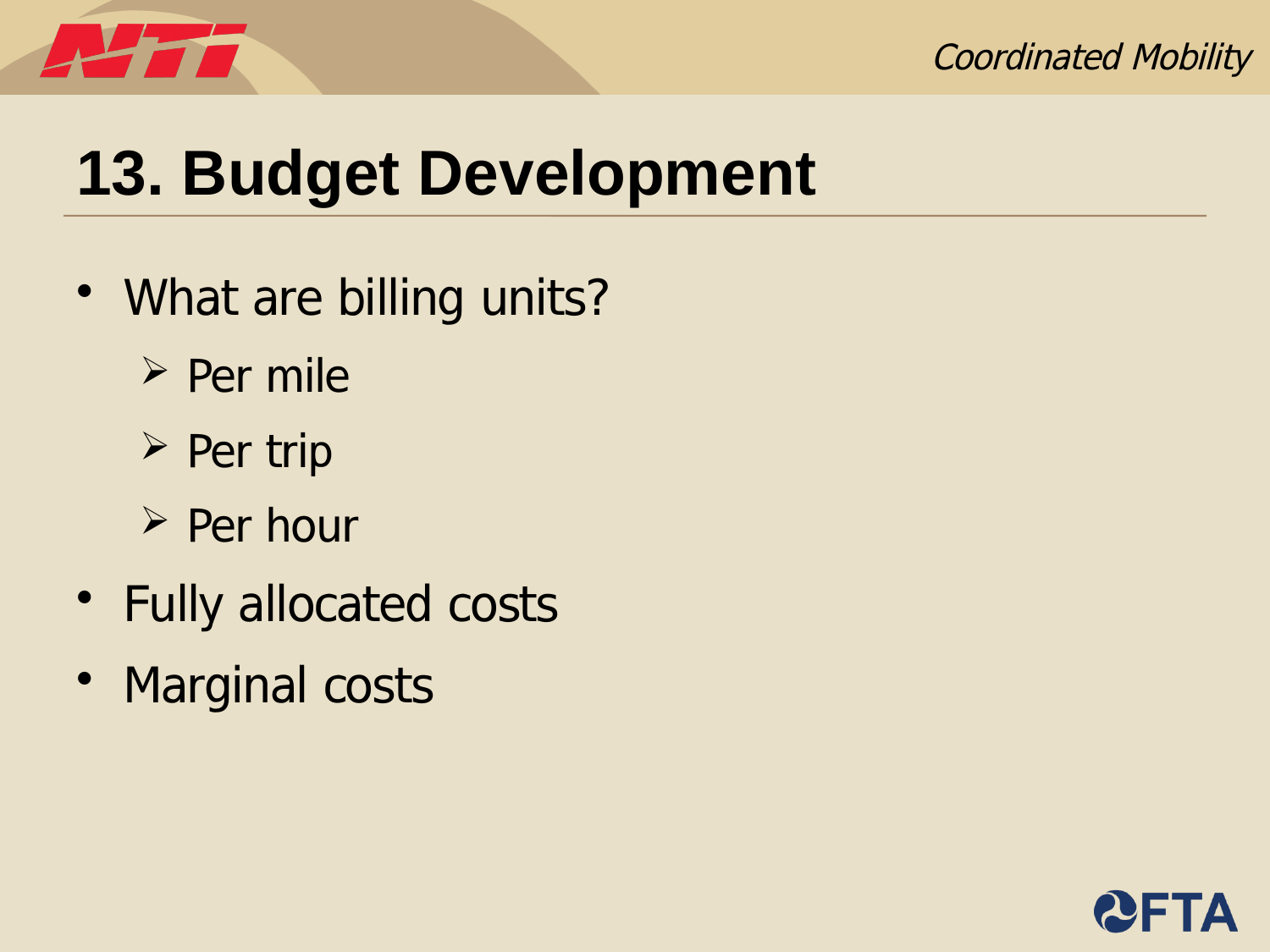

# 13. Budget Development
What are billing units?
Per mile
Per trip
Per hour
Fully allocated costs
Marginal costs